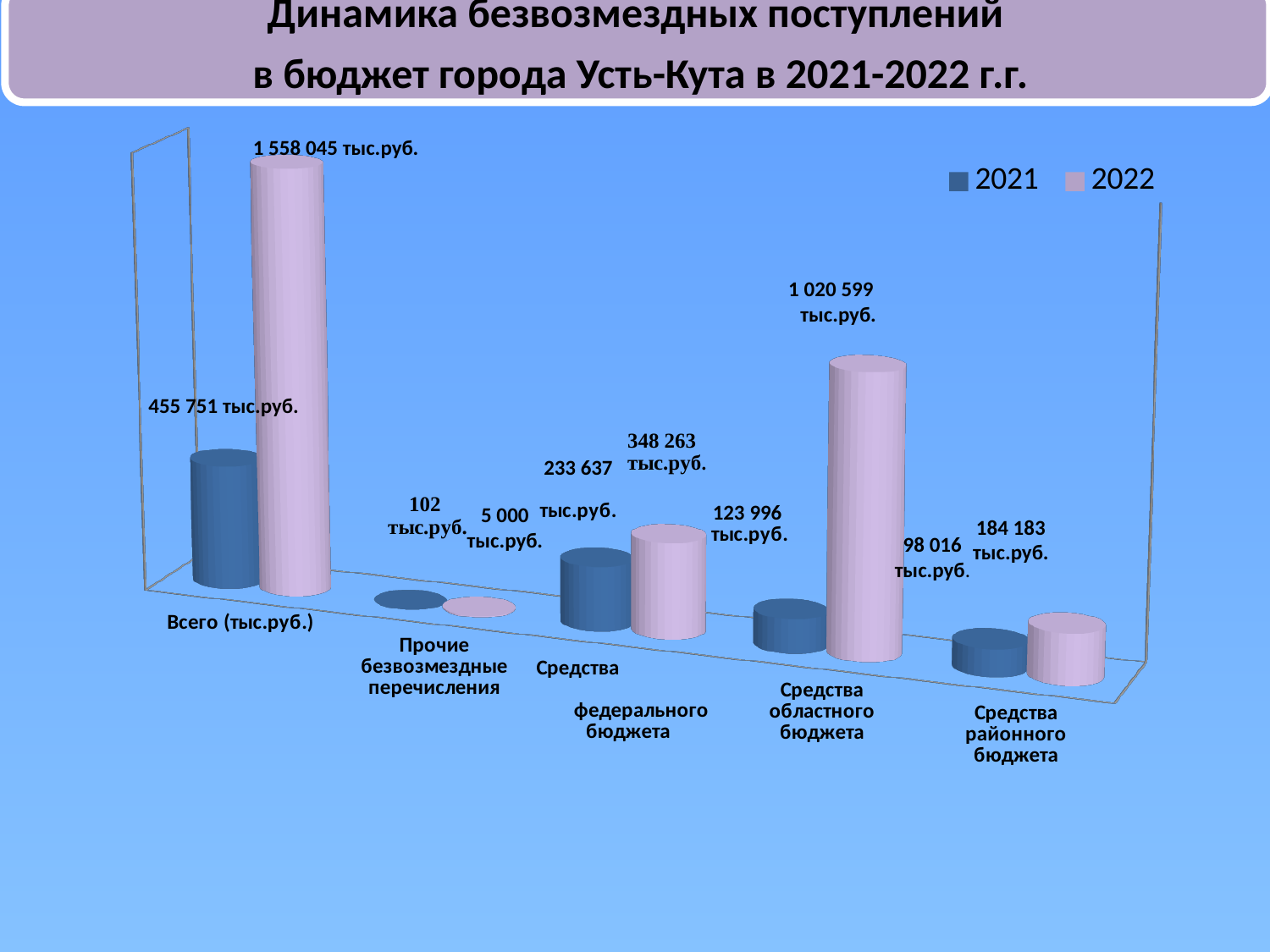

Динамика безвозмездных поступлений
в бюджет города Усть-Кута в 2021-2022 г.г.

[unsupported chart]

1 558 045 тыс.руб.
1 020 599    тыс.руб.
455 751 тыс.руб.
5 000 тыс.руб.
184 183 тыс.руб.
98 016 тыс.руб.